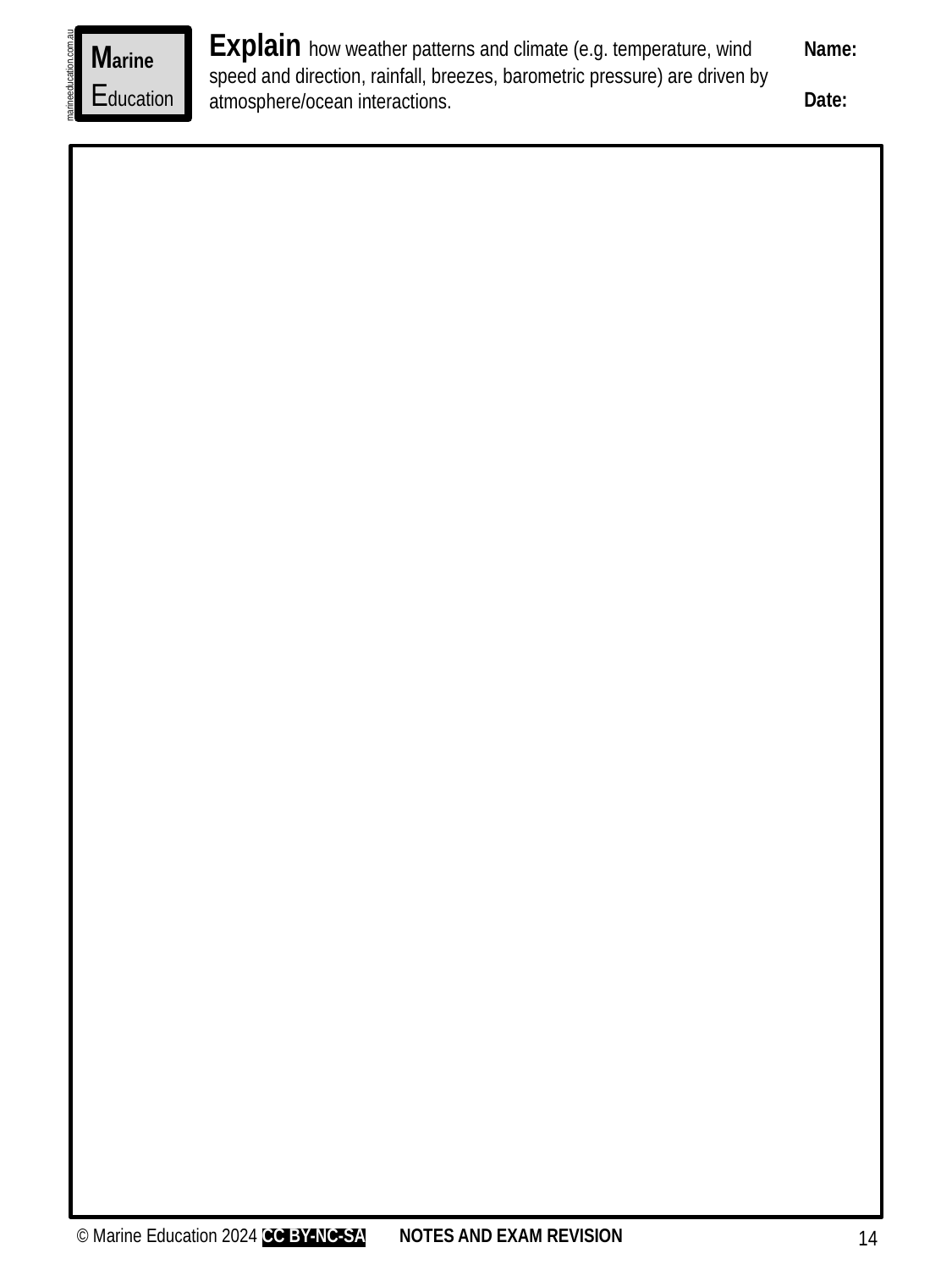

Explain how weather patterns and climate (e.g. temperature, wind speed and direction, rainfall, breezes, barometric pressure) are driven by atmosphere/ocean interactions.
Name:

Date:
Marine
Education
marineeducation.com.au

© Marine Education 2024 CC BY-NC-SA
NOTES AND EXAM REVISION
14